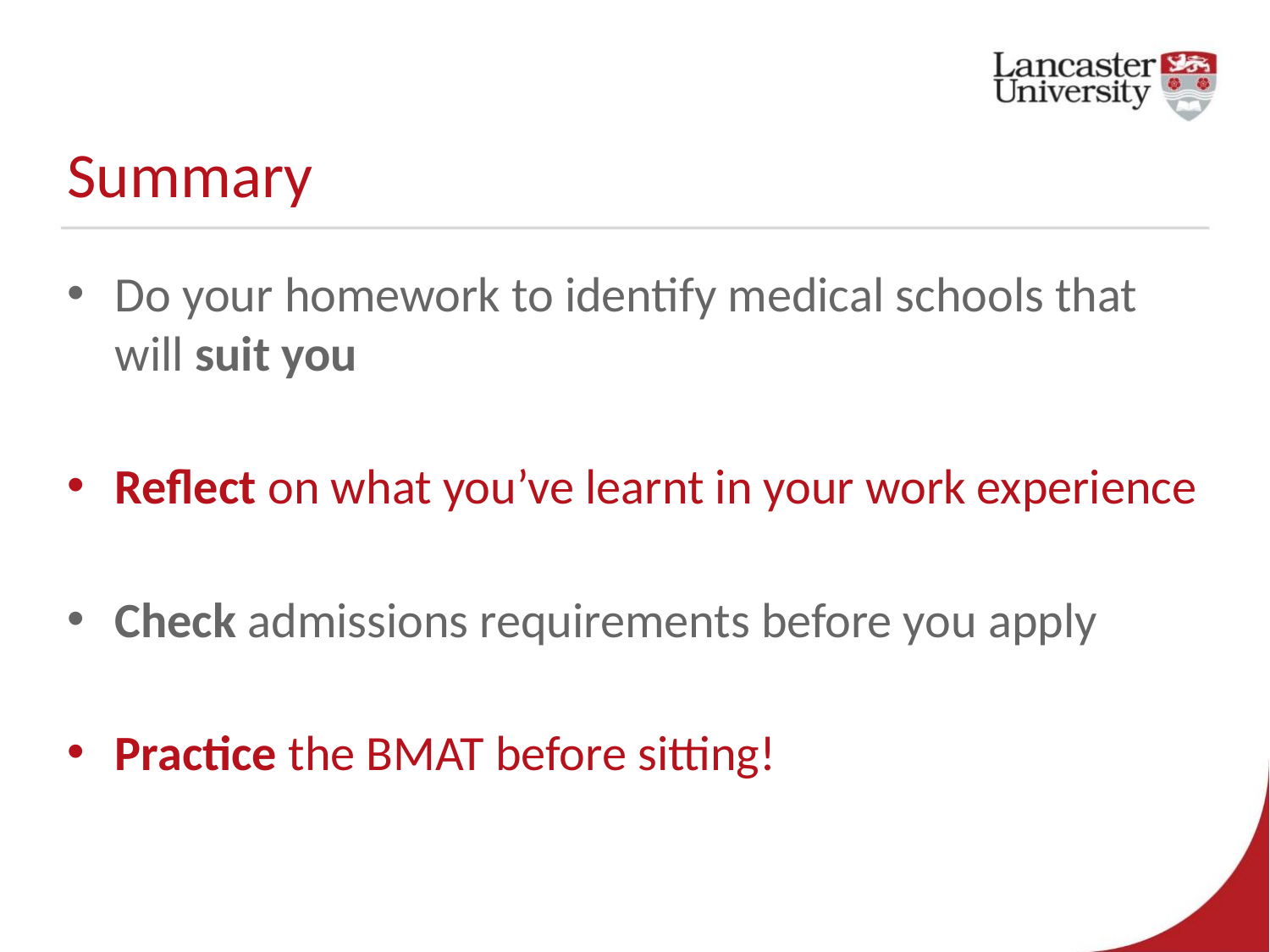

# Summary
Do your homework to identify medical schools that will suit you
Reflect on what you’ve learnt in your work experience
Check admissions requirements before you apply
Practice the BMAT before sitting!